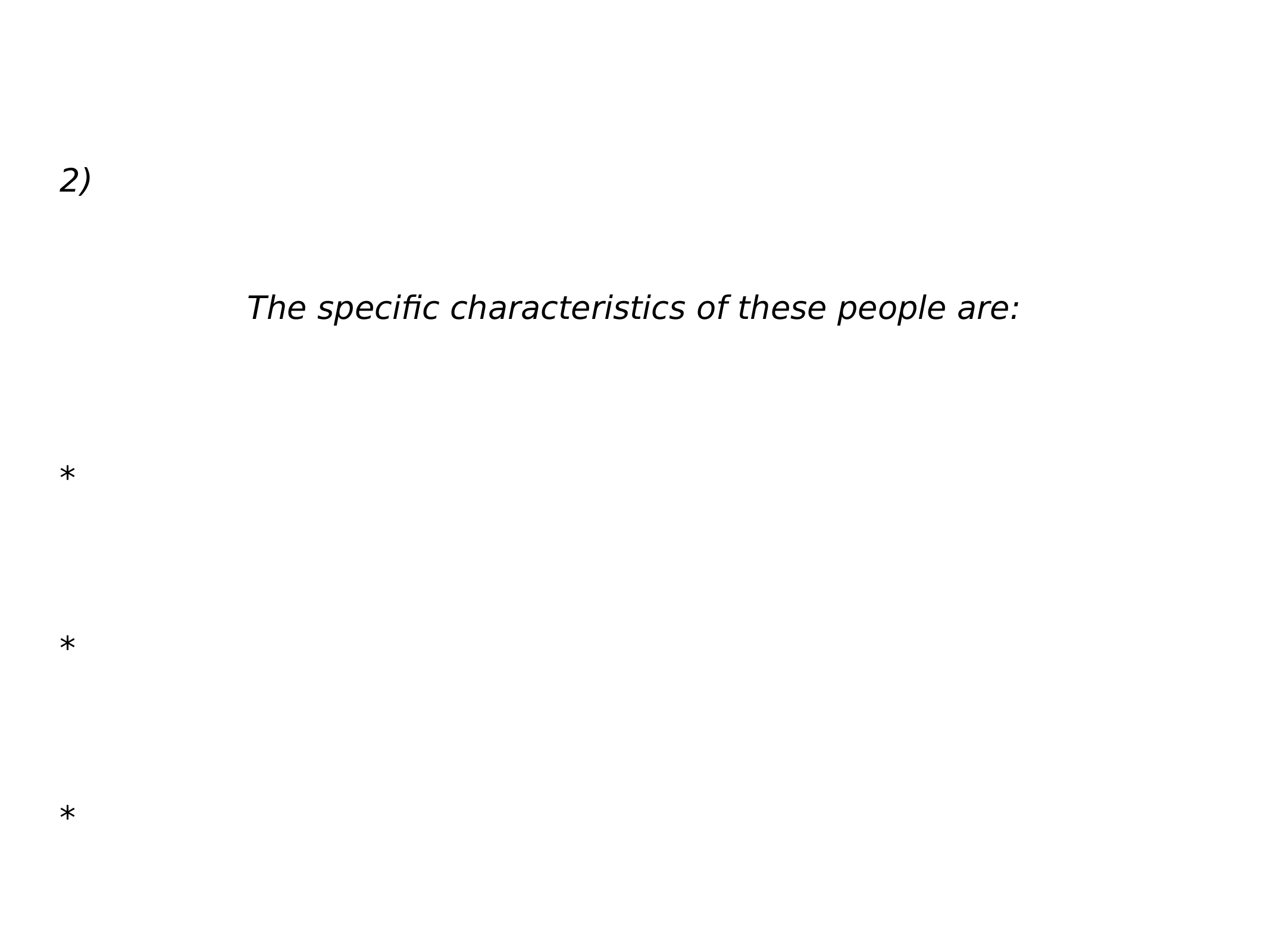

2)

The specific characteristics of these people are:

*

*

*